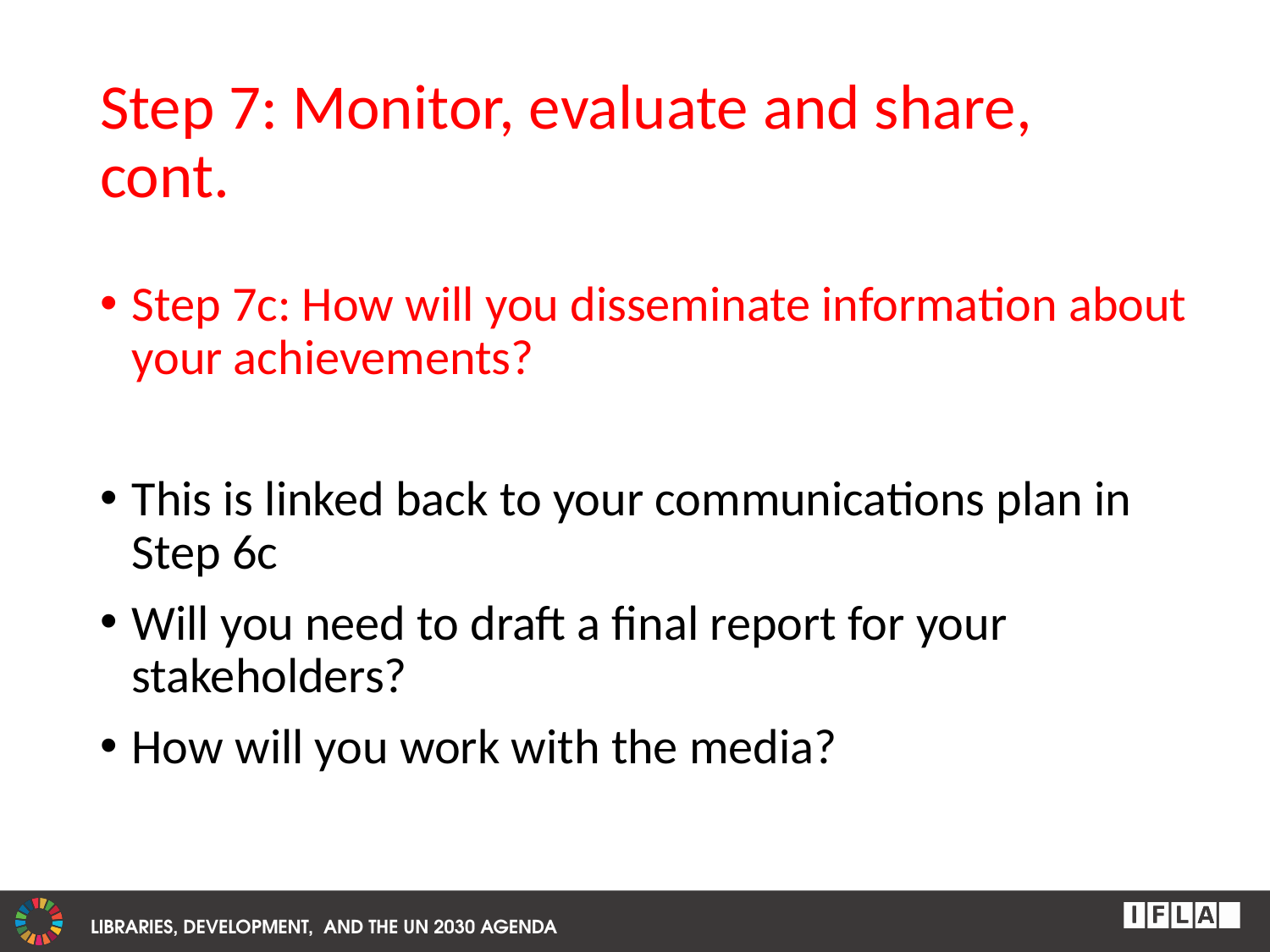

# Step 7: Monitor, evaluate and share, cont.
Step 7c: How will you disseminate information about your achievements?

This is linked back to your communications plan in Step 6c
Will you need to draft a final report for your stakeholders?
How will you work with the media?